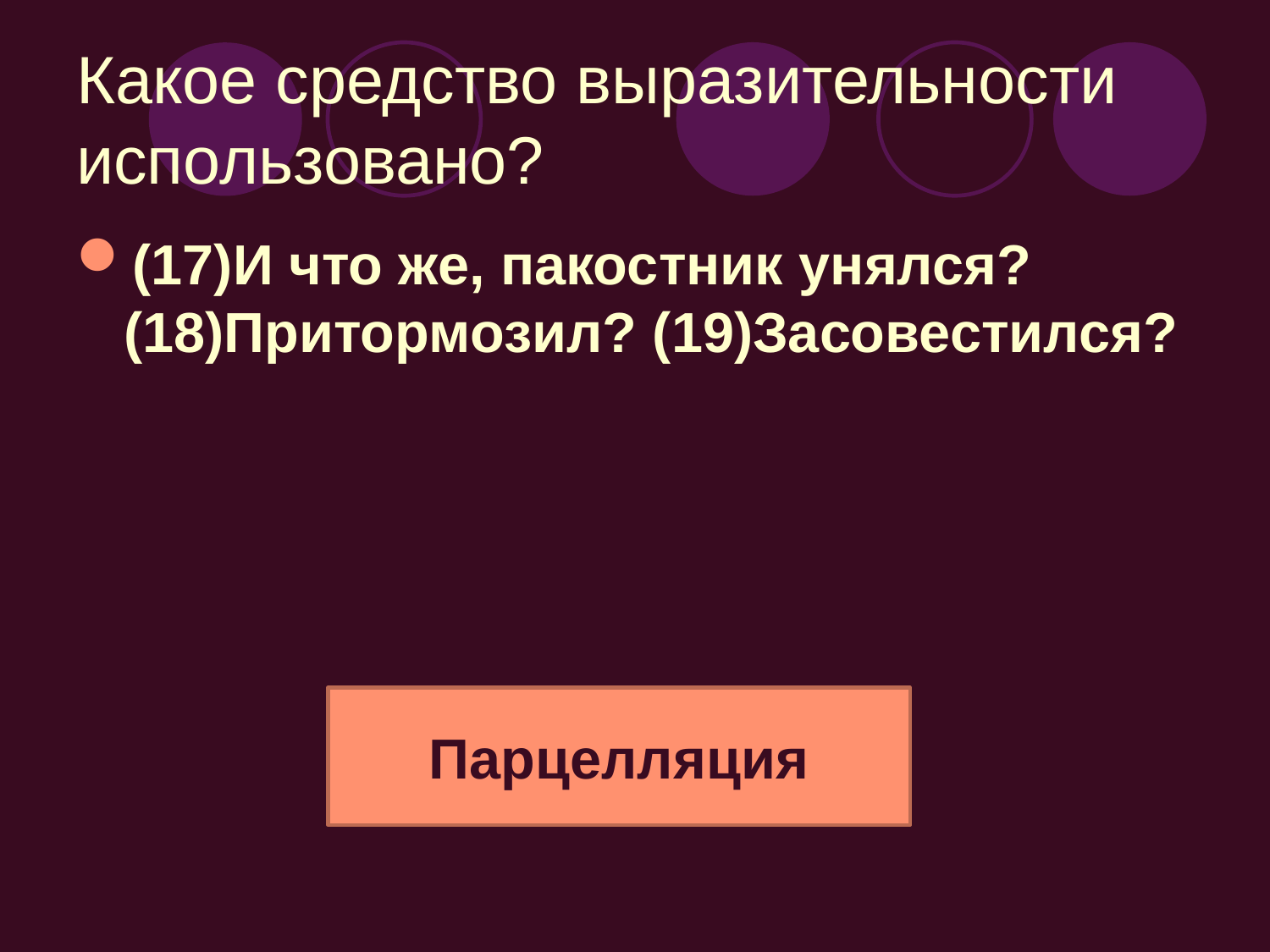

# Какое средство выразительности использовано?
(17)И что же, пакостник унялся? (18)Притормозил? (19)Засовестился?
Парцелляция